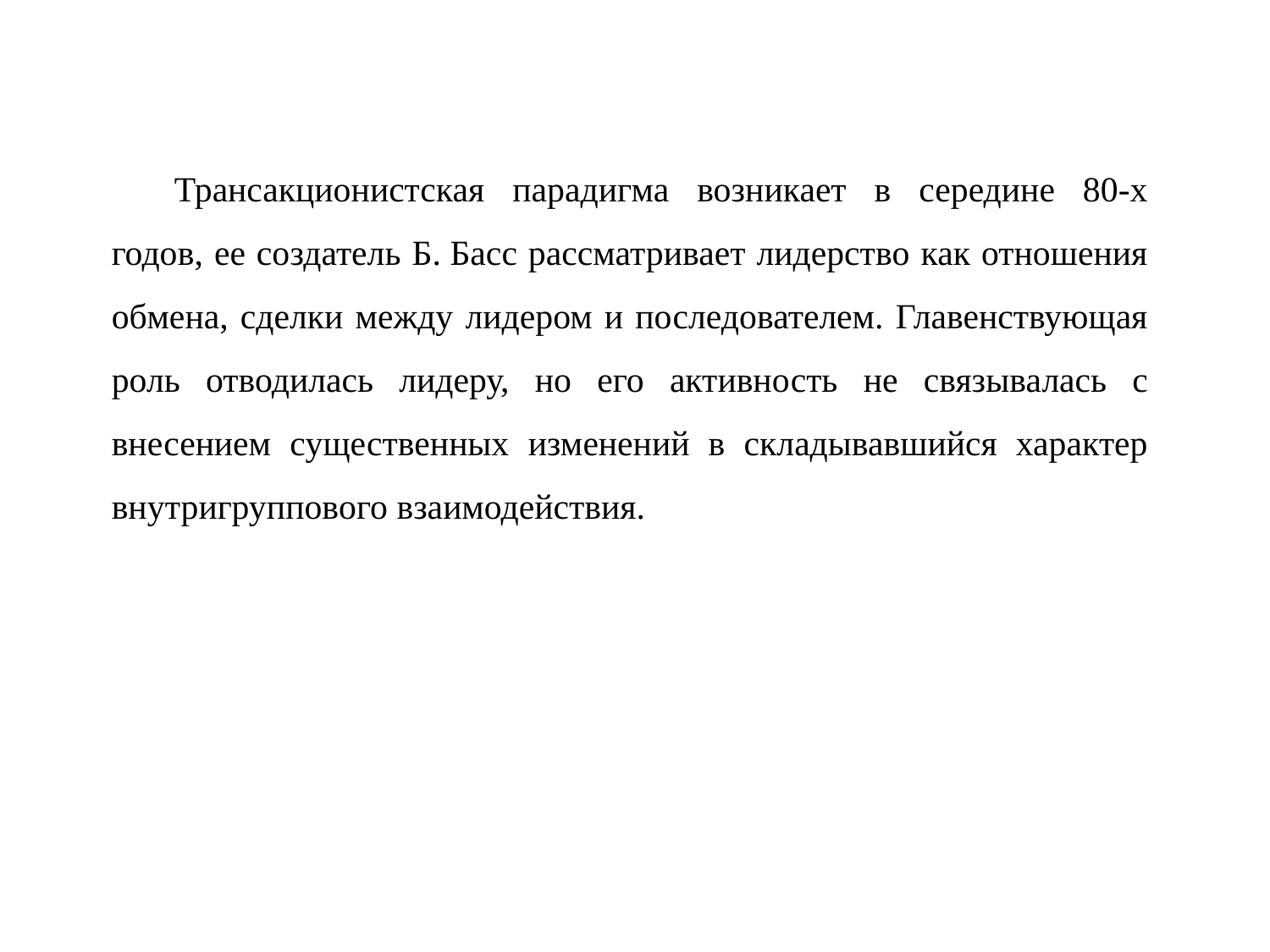

Трансакционистская парадигма возникает в середине 80-х годов, ее создатель Б. Басс рассматривает лидерство как отношения обмена, сделки между лидером и последователем. Главенствующая роль отводилась лидеру, но его активность не связывалась с внесением существенных изменений в складывавшийся характер внутригруппового взаимодействия.